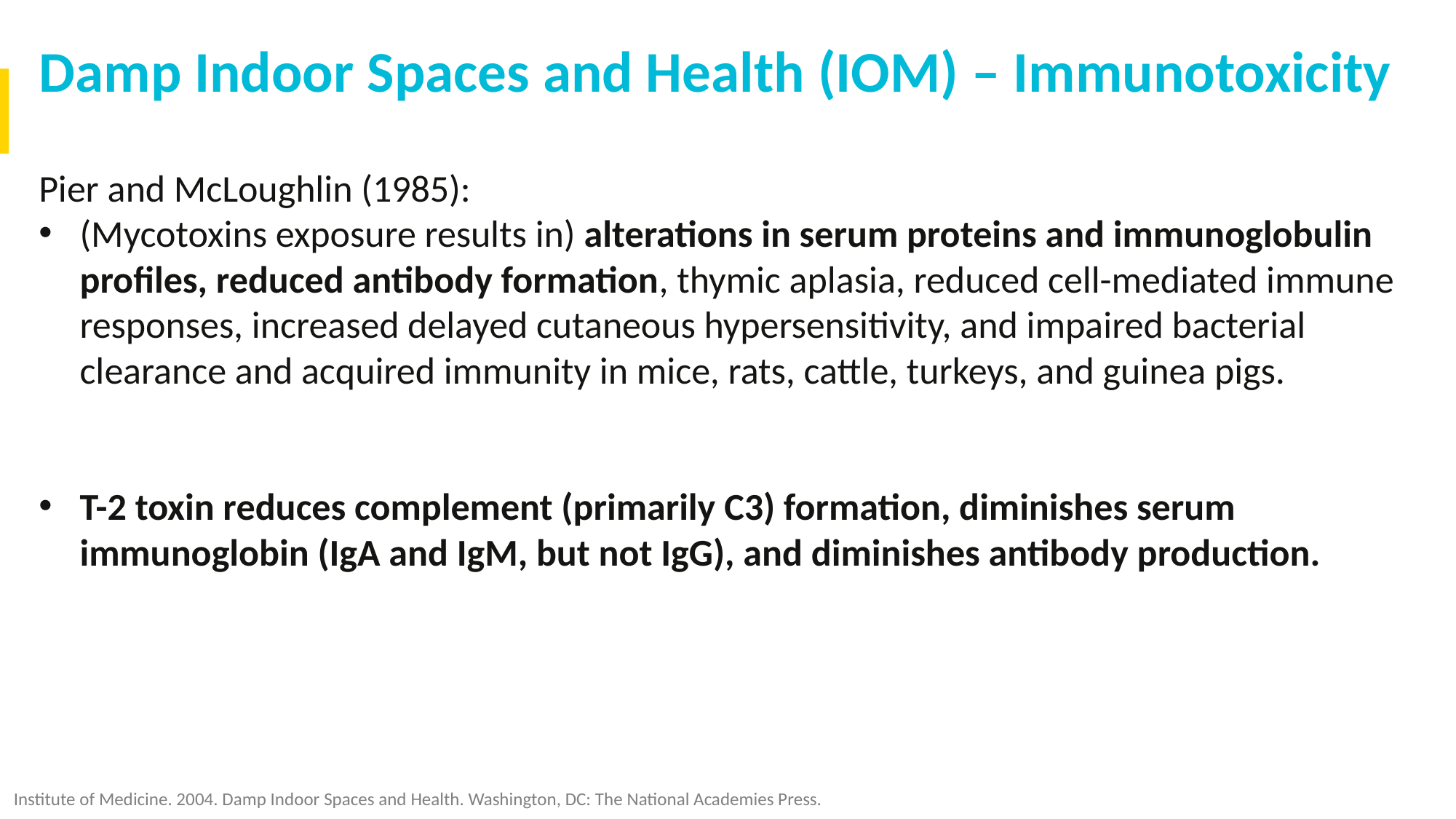

Damp Indoor Spaces and Health (IOM) – Immunotoxicity
Pier and McLoughlin (1985):
(Mycotoxins exposure results in) alterations in serum proteins and immunoglobulin profiles, reduced antibody formation, thymic aplasia, reduced cell-mediated immune responses, increased delayed cutaneous hypersensitivity, and impaired bacterial clearance and acquired immunity in mice, rats, cattle, turkeys, and guinea pigs.

T-2 toxin reduces complement (primarily C3) formation, diminishes serum immunoglobin (IgA and IgM, but not IgG), and diminishes antibody production.

Institute of Medicine. 2004. Damp Indoor Spaces and Health. Washington, DC: The National Academies Press.